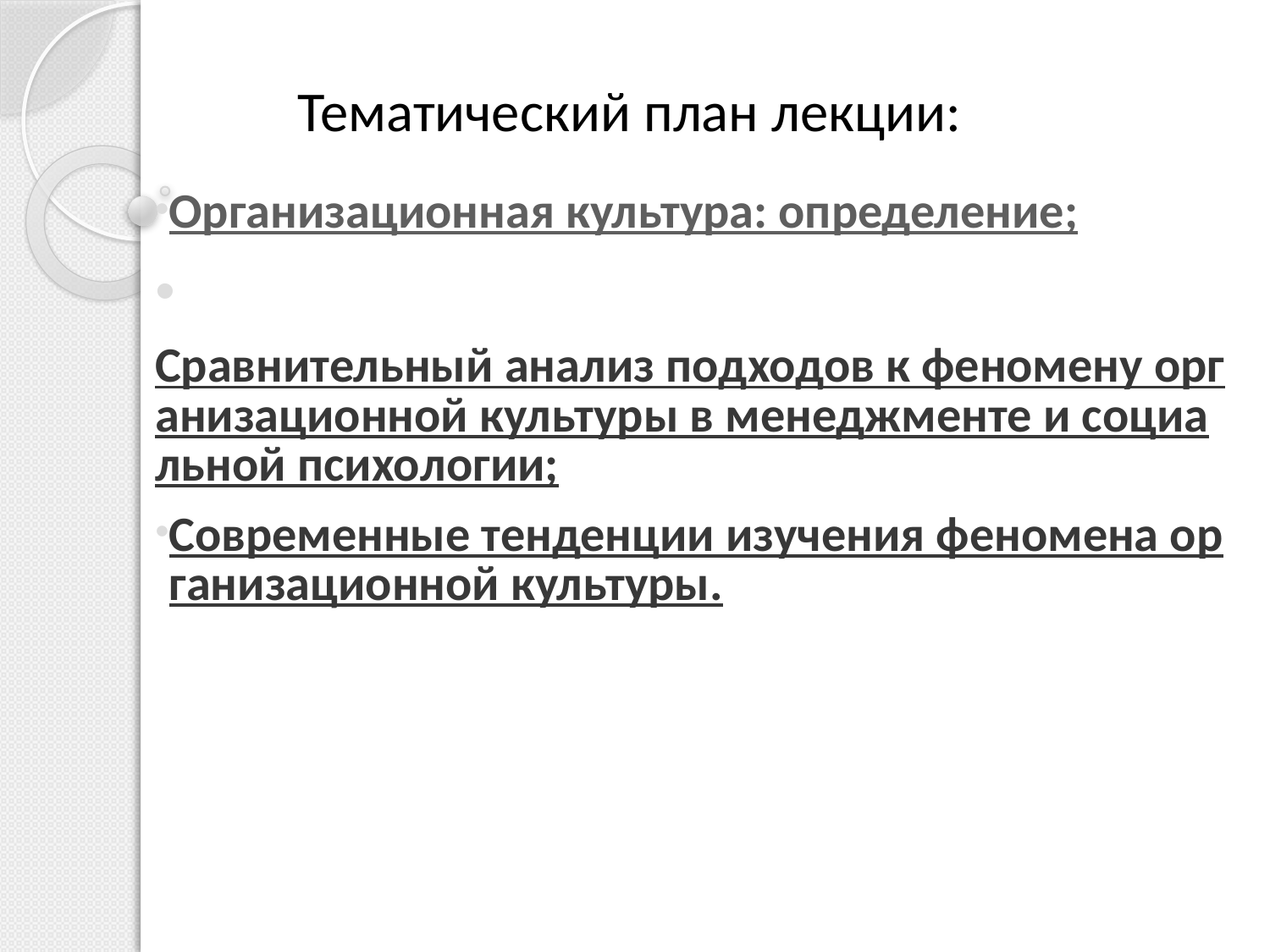

# Тематический план лекции:
Организационная культура: определение;
 Сравнительный анализ подходов к феномену организационной культуры в менеджменте и социальной психологии;
Современные тенденции изучения феномена организационной культуры.